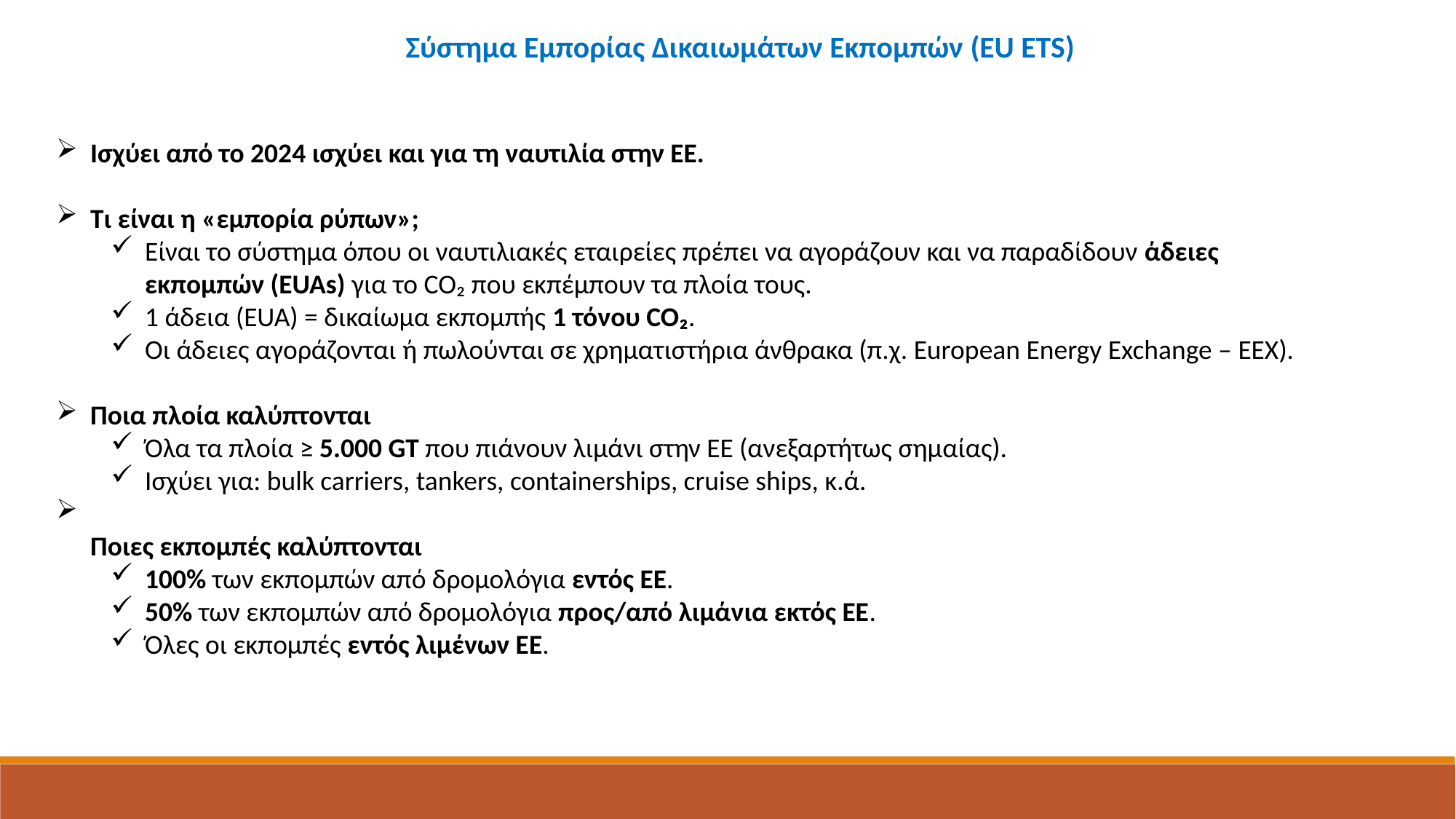

Σύστημα Εμπορίας Δικαιωμάτων Εκπομπών (EU ETS)

Ισχύει από το 2024 ισχύει και για τη ναυτιλία στην ΕΕ.

Τι είναι η «εμπορία ρύπων»;
Είναι το σύστημα όπου οι ναυτιλιακές εταιρείες πρέπει να αγοράζουν και να παραδίδουν άδειες εκπομπών (EUAs) για το CO₂ που εκπέμπουν τα πλοία τους.
1 άδεια (EUA) = δικαίωμα εκπομπής 1 τόνου CO₂.
Οι άδειες αγοράζονται ή πωλούνται σε χρηματιστήρια άνθρακα (π.χ. European Energy Exchange – EEX).

Ποια πλοία καλύπτονται
Όλα τα πλοία ≥ 5.000 GT που πιάνουν λιμάνι στην ΕΕ (ανεξαρτήτως σημαίας).
Ισχύει για: bulk carriers, tankers, containerships, cruise ships, κ.ά.
Ποιες εκπομπές καλύπτονται
100% των εκπομπών από δρομολόγια εντός ΕΕ.
50% των εκπομπών από δρομολόγια προς/από λιμάνια εκτός ΕΕ.
Όλες οι εκπομπές εντός λιμένων ΕΕ.